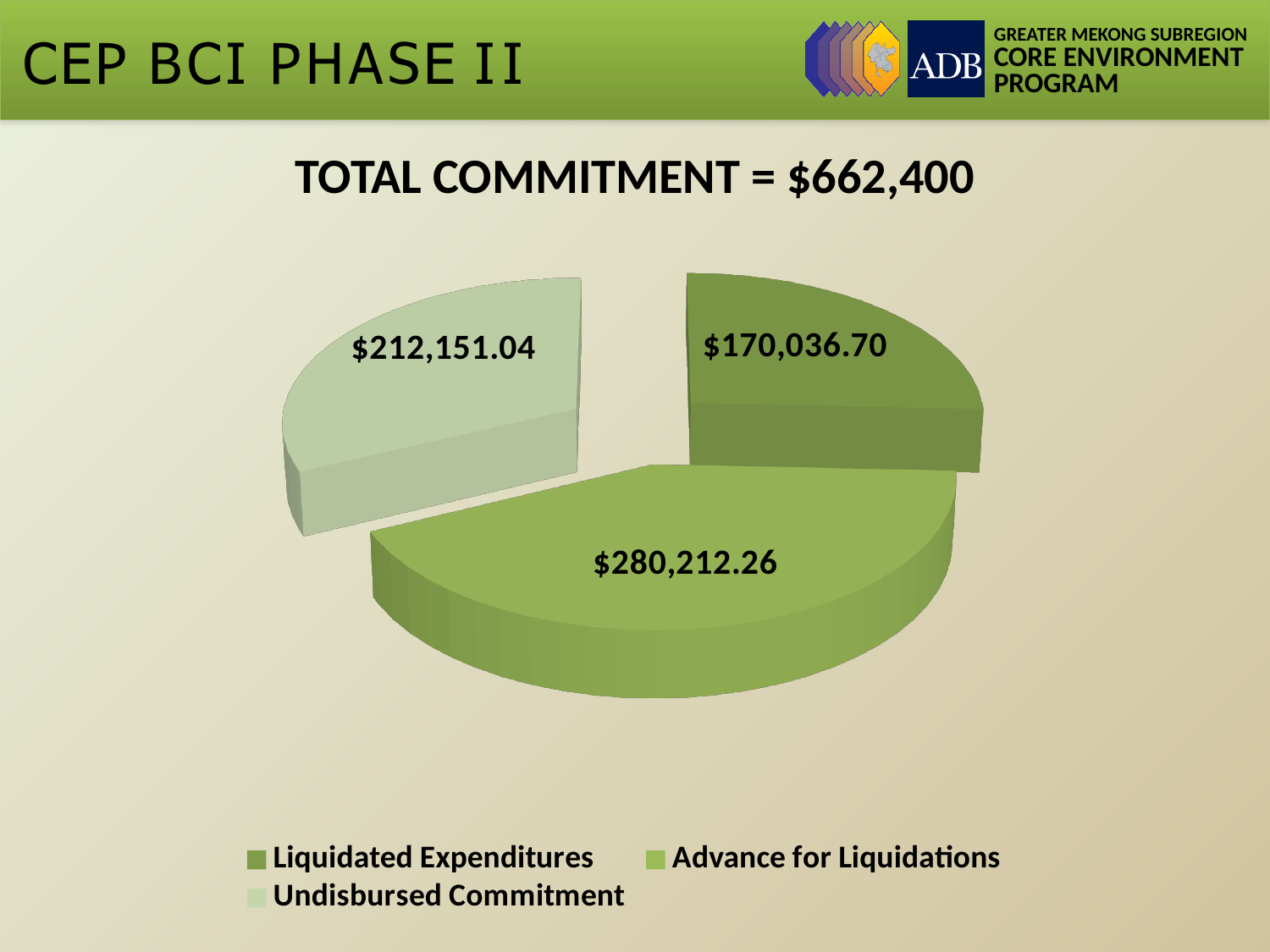

# CEP BCI PHASE II
TOTAL COMMITMENT = $662,400

[unsupported chart]